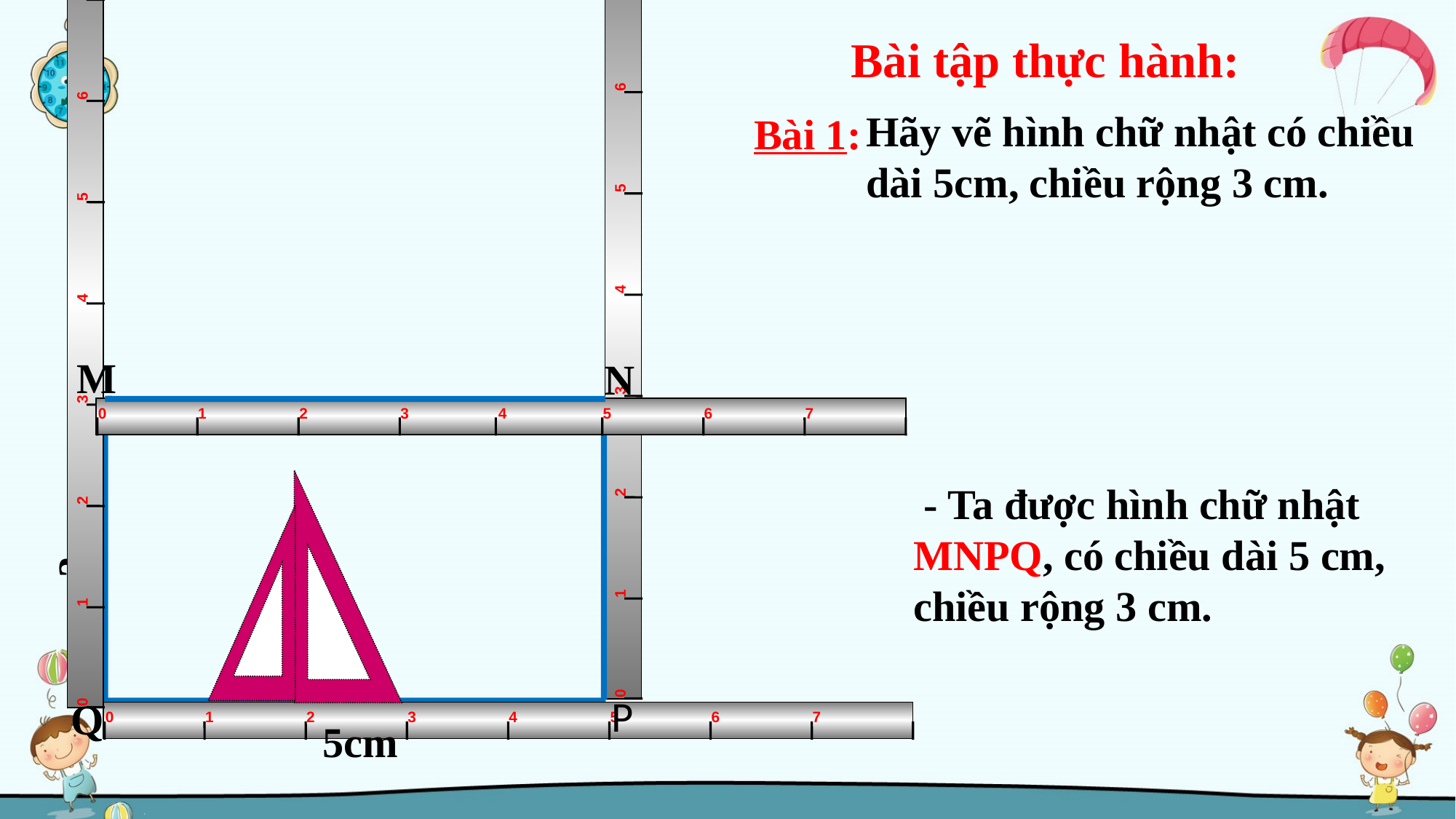

Bài tập thực hành:
Hãy vẽ hình chữ nhật có chiều dài 5cm, chiều rộng 3 cm.
Bài 1:
0

1
2
3
4
5
6
7

0

1
2
3
4
5
6
7

M
N

0

1
2
3
4
5
6
7

 - Ta được hình chữ nhật MNPQ, có chiều dài 5 cm, chiều rộng 3 cm.

3cm
P
Q

0

1
2
3
4
5
6
7

5cm